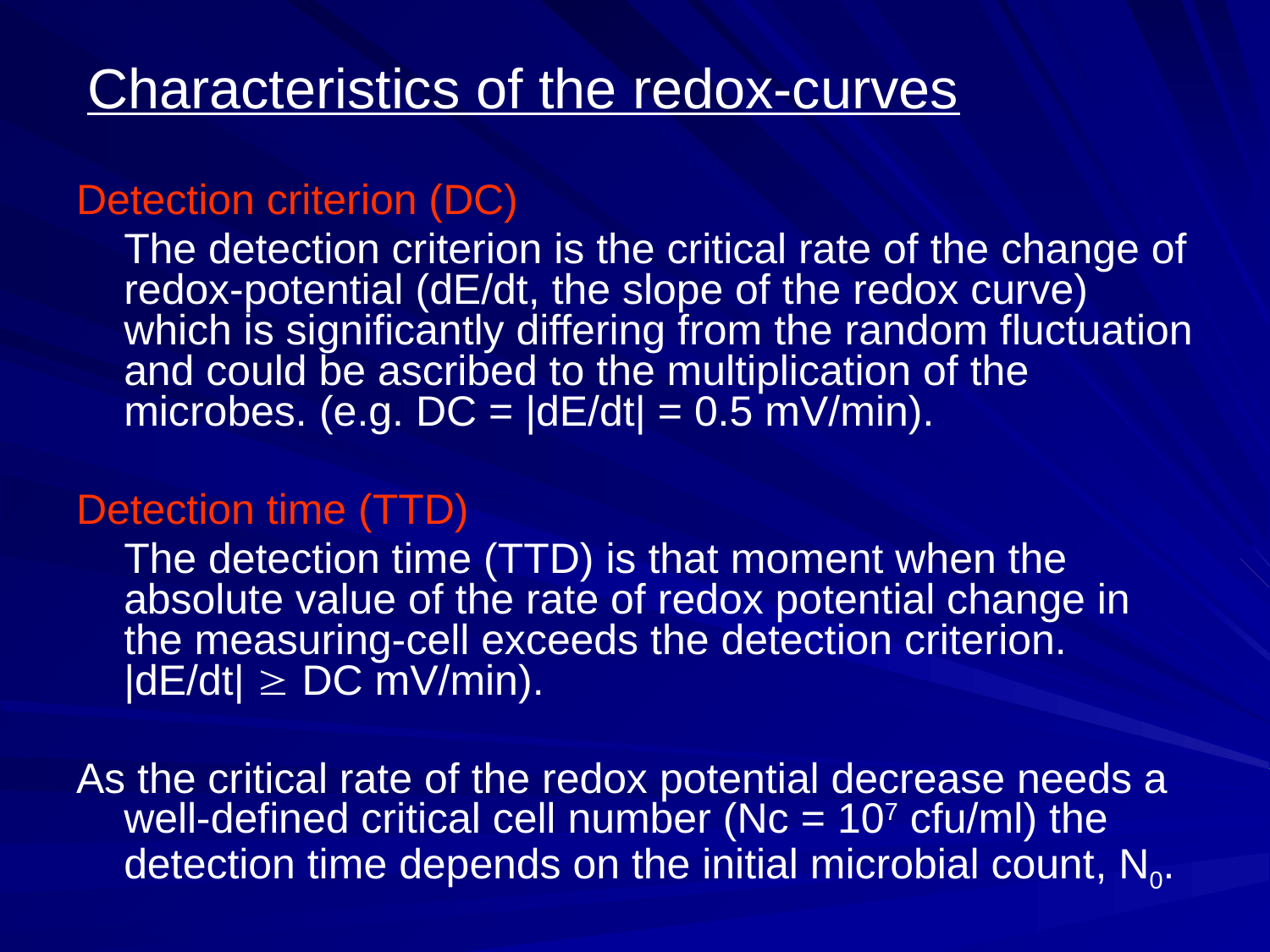

Characteristics of the redox-curves
Detection criterion (DC)
	The detection criterion is the critical rate of the change of redox-potential (dE/dt, the slope of the redox curve) which is significantly differing from the random fluctuation and could be ascribed to the multiplication of the microbes. (e.g. DC = |dE/dt| = 0.5 mV/min).

Detection time (TTD)
	The detection time (TTD) is that moment when the absolute value of the rate of redox potential change in the measuring-cell exceeds the detection criterion. |dE/dt| ≥ DC mV/min).

As the critical rate of the redox potential decrease needs a well-defined critical cell number (Nc = 107 cfu/ml) the detection time depends on the initial microbial count, N0.